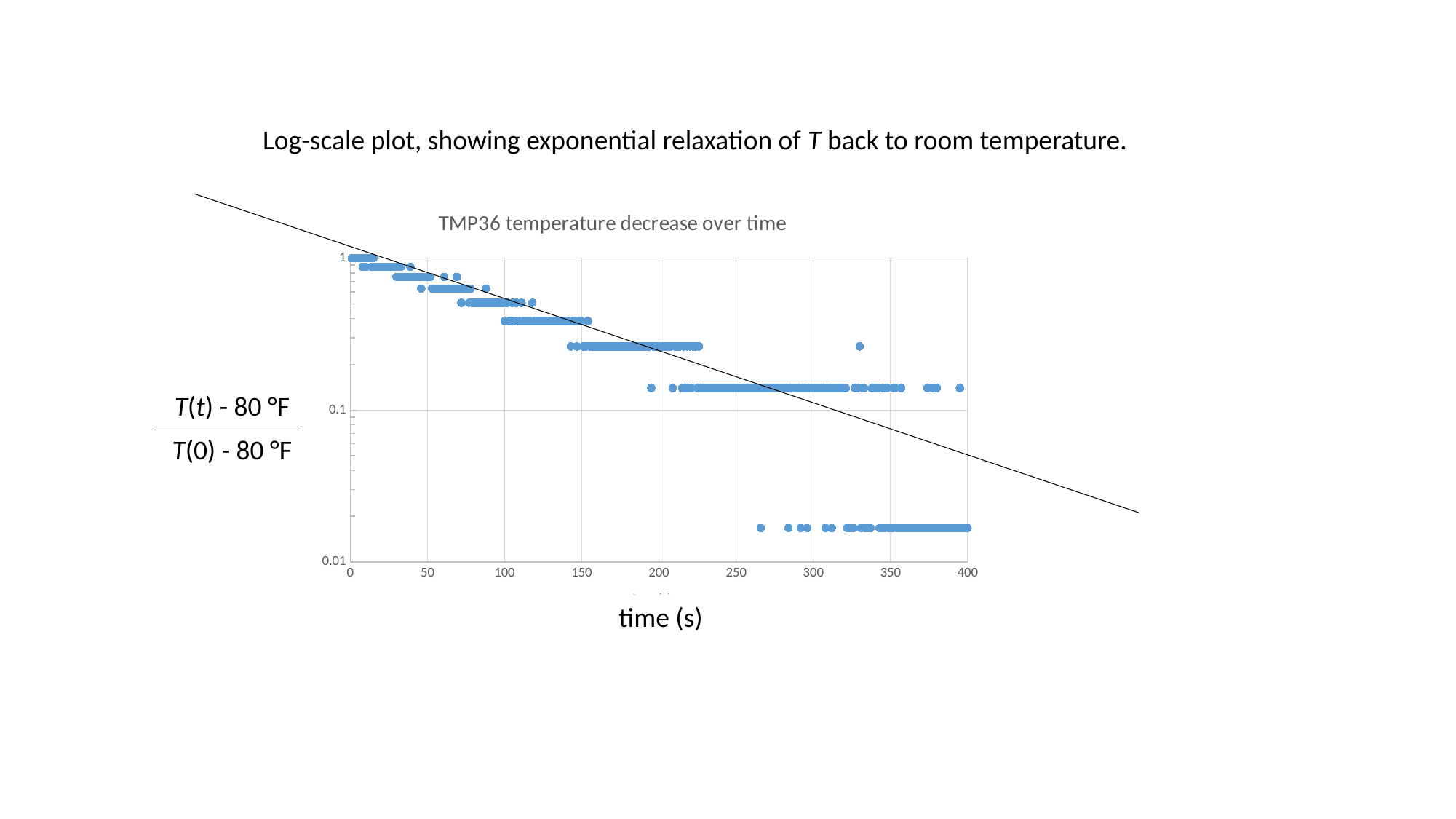

Log-scale plot, showing exponential relaxation of T back to room temperature.

### Chart: TMP36 temperature decrease over time

| Category |  |
|---|---|
T(t) - 80 °F
T(0) - 80 °F
time (s)